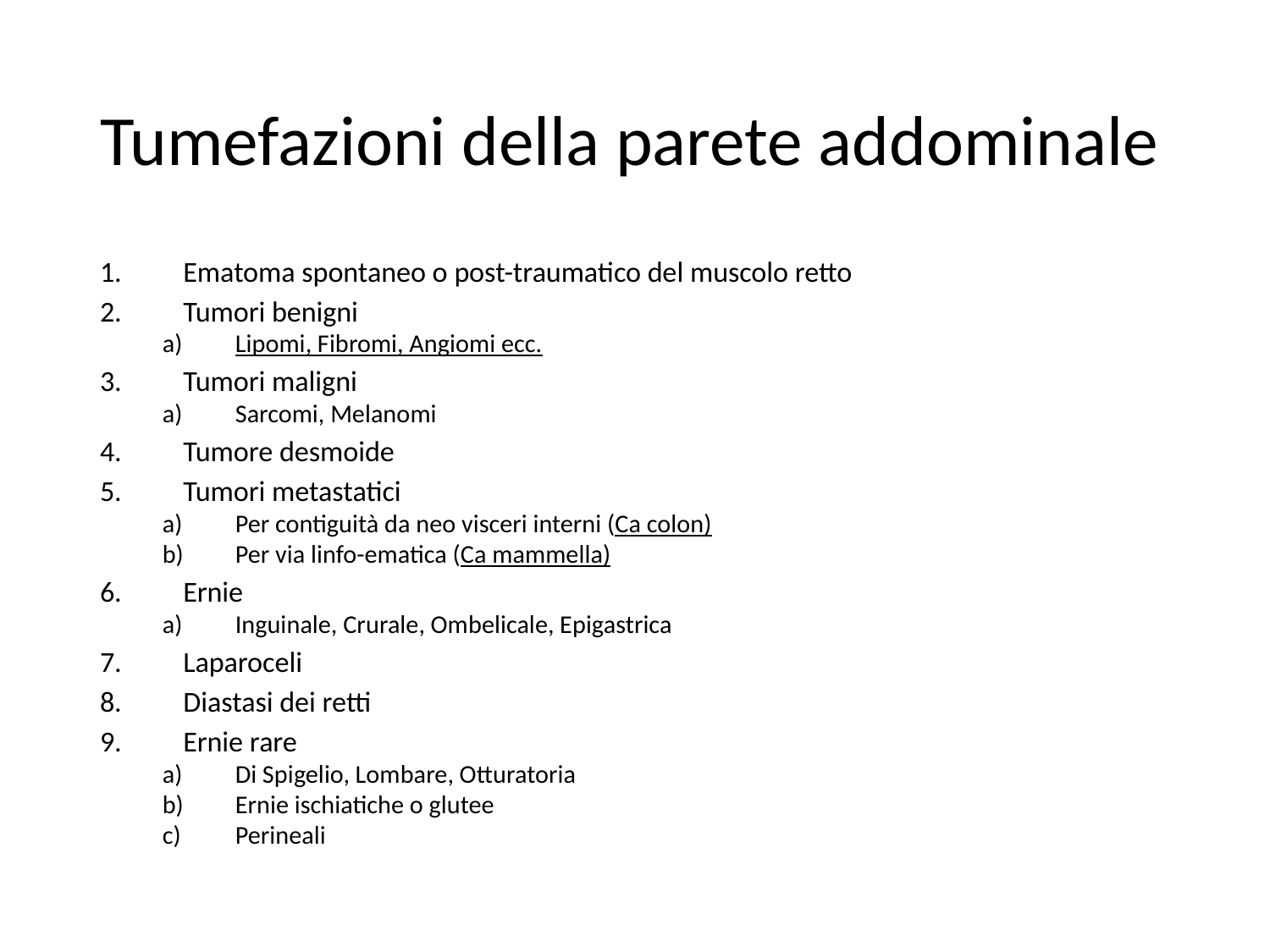

# Tumefazioni della parete addominale
Ematoma spontaneo o post-traumatico del muscolo retto
Tumori benigni
Lipomi, Fibromi, Angiomi ecc.
Tumori maligni
Sarcomi, Melanomi
Tumore desmoide
Tumori metastatici
Per contiguità da neo visceri interni (Ca colon)
Per via linfo-ematica (Ca mammella)
Ernie
Inguinale, Crurale, Ombelicale, Epigastrica
Laparoceli
Diastasi dei retti
Ernie rare
Di Spigelio, Lombare, Otturatoria
Ernie ischiatiche o glutee
Perineali